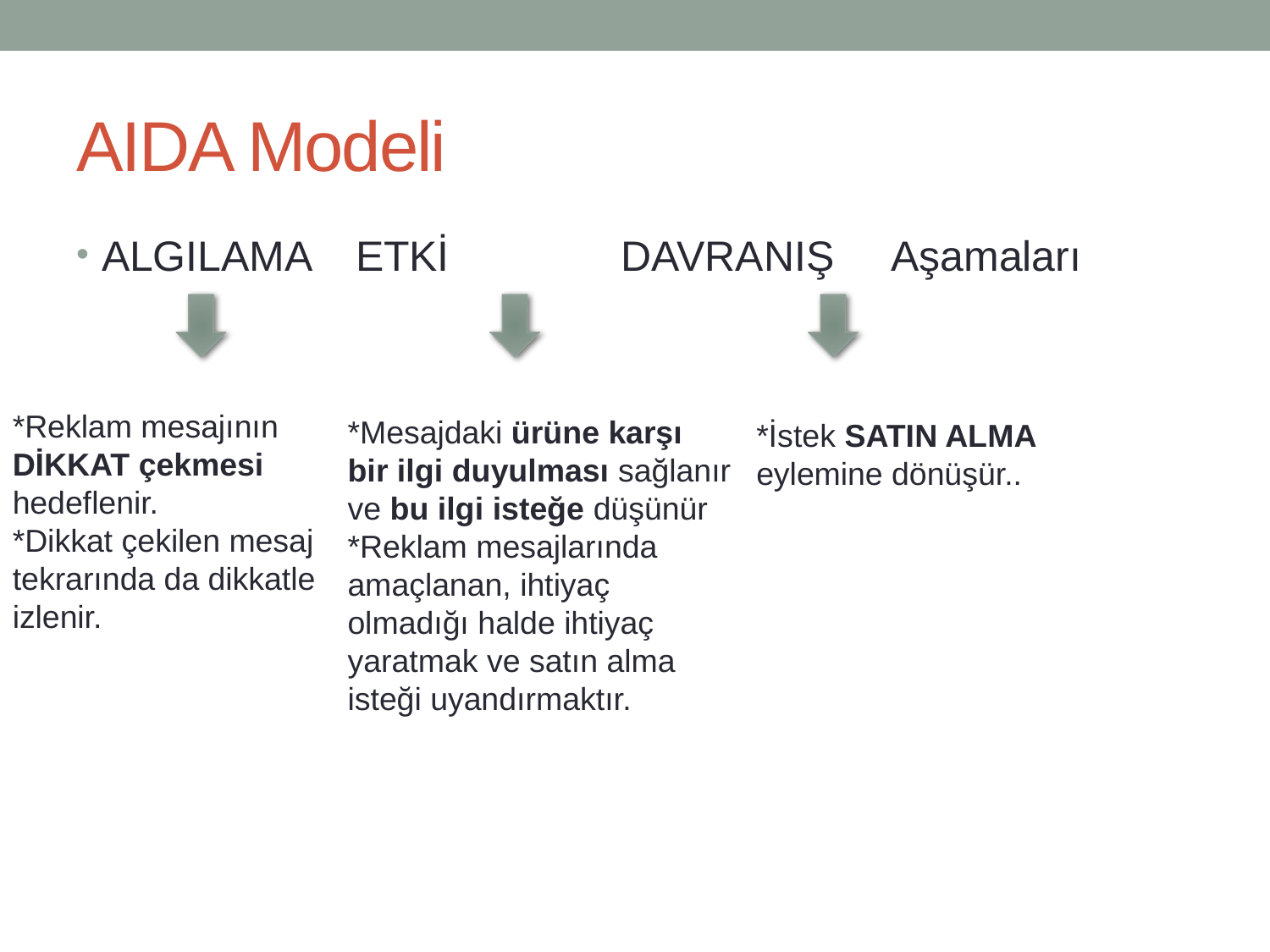

# AIDA Modeli
ALGILAMA   	ETKİ	  	 DAVRANIŞ     Aşamaları

*Reklam mesajının DİKKAT çekmesi hedeflenir.
*Dikkat çekilen mesaj tekrarında da dikkatle izlenir.
*Mesajdaki ürüne karşı bir ilgi duyulması sağlanır ve bu ilgi isteğe düşünür
*Reklam mesajlarında amaçlanan, ihtiyaç olmadığı halde ihtiyaç yaratmak ve satın alma isteği uyandırmaktır.
*İstek SATIN ALMA eylemine dönüşür..